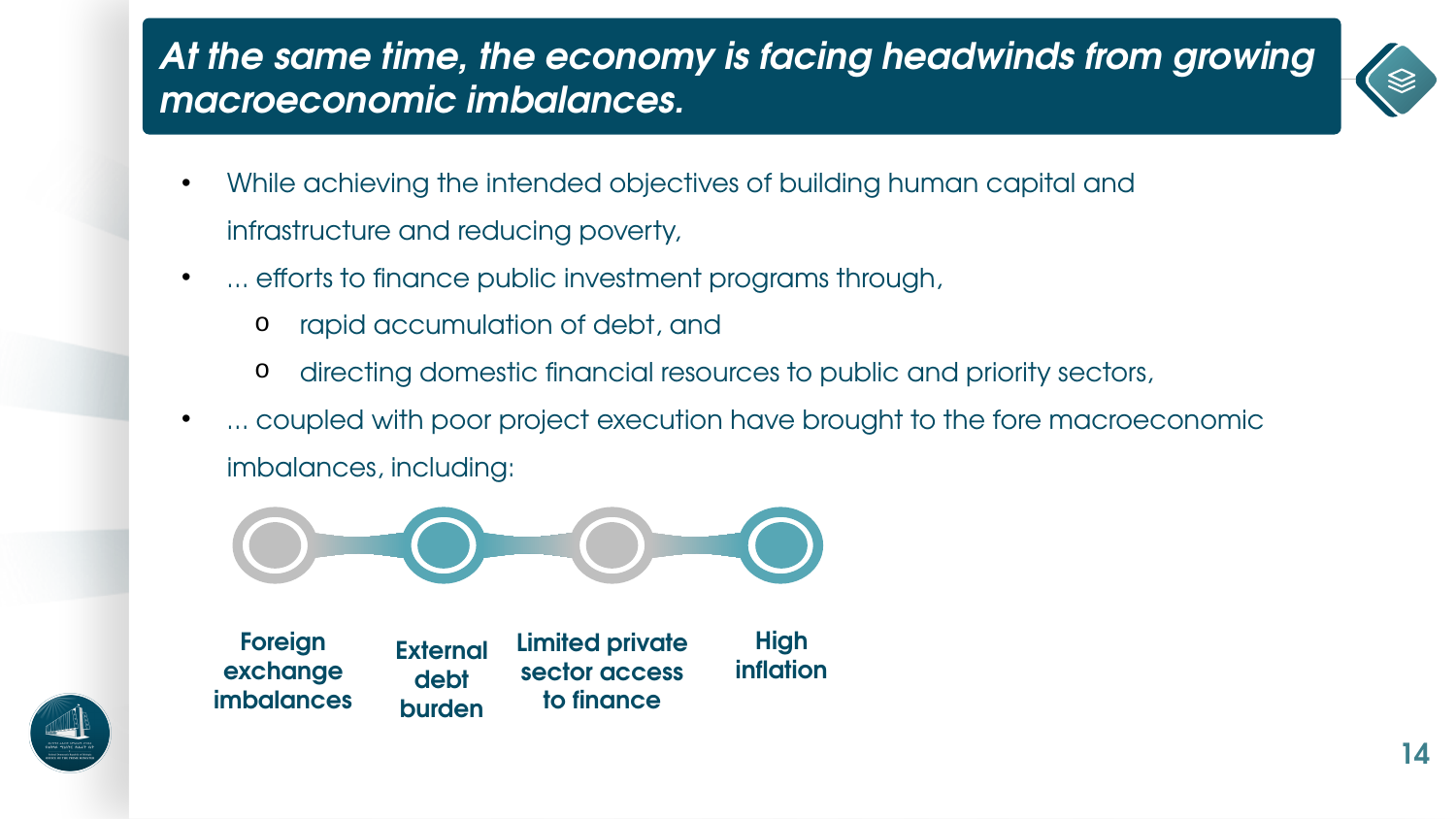

At the same time, the economy is facing headwinds from growing macroeconomic imbalances.

While achieving the intended objectives of building human capital and infrastructure and reducing poverty,
… efforts to finance public investment programs through,
rapid accumulation of debt, and
directing domestic financial resources to public and priority sectors,
… coupled with poor project execution have brought to the fore macroeconomic imbalances, including:

High inflation
Foreign exchange imbalances
Limited private sector access to finance
External debt burden
14